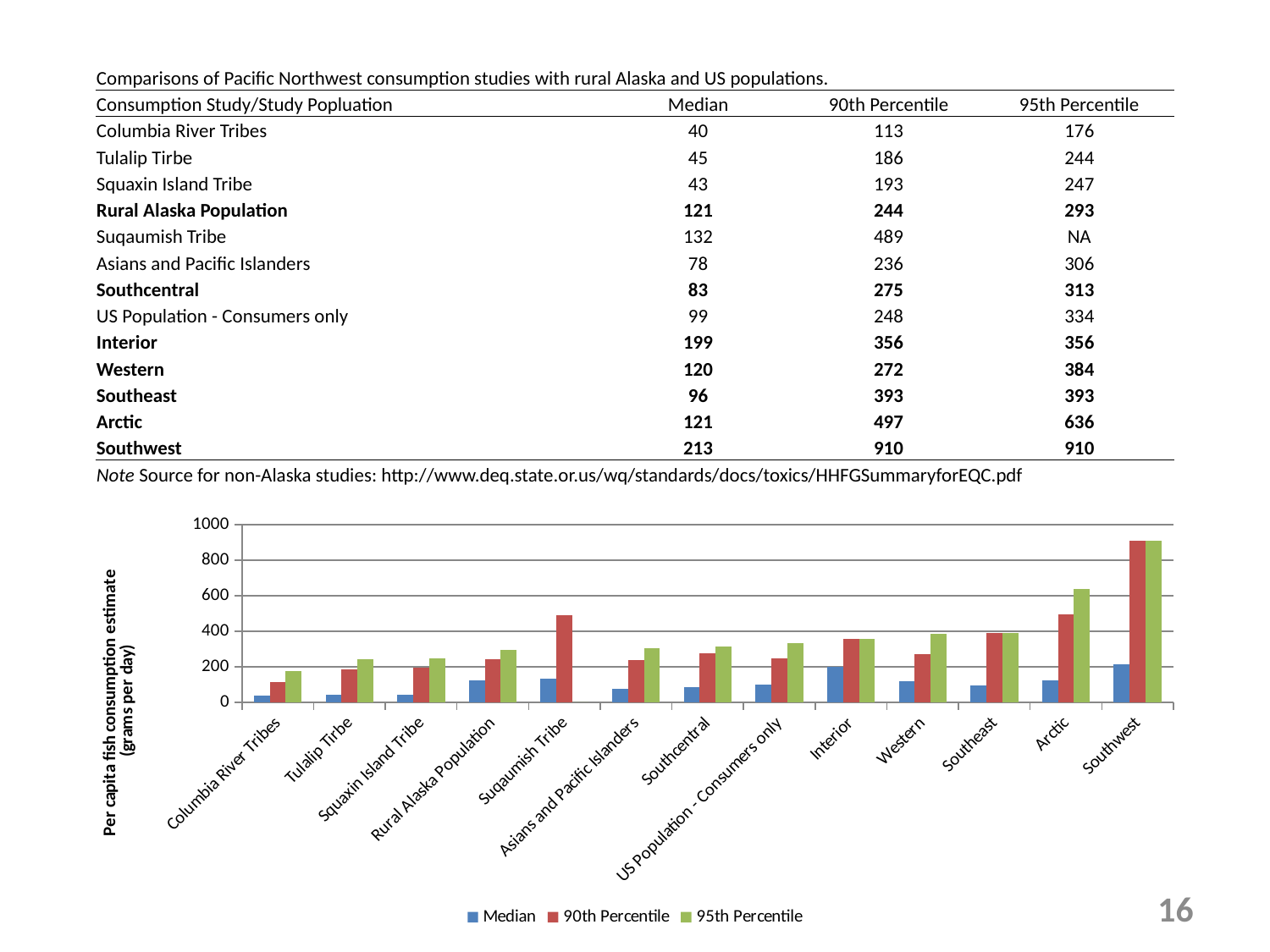

| Comparisons of Pacific Northwest consumption studies with rural Alaska and US populations. |  |  |  |
| --- | --- | --- | --- |
| Consumption Study/Study Popluation | Median | 90th Percentile | 95th Percentile |
| Columbia River Tribes | 40 | 113 | 176 |
| Tulalip Tirbe | 45 | 186 | 244 |
| Squaxin Island Tribe | 43 | 193 | 247 |
| Rural Alaska Population | 121 | 244 | 293 |
| Suqaumish Tribe | 132 | 489 | NA |
| Asians and Pacific Islanders | 78 | 236 | 306 |
| Southcentral | 83 | 275 | 313 |
| US Population - Consumers only | 99 | 248 | 334 |
| Interior | 199 | 356 | 356 |
| Western | 120 | 272 | 384 |
| Southeast | 96 | 393 | 393 |
| Arctic | 121 | 497 | 636 |
| Southwest | 213 | 910 | 910 |
| Note Source for non-Alaska studies: http://www.deq.state.or.us/wq/standards/docs/toxics/HHFGSummaryforEQC.pdf |  |  |  |

### Chart

| Category | Median | 90th Percentile | 95th Percentile |
|---|---|---|---|
| Columbia River Tribes | 40.0 | 113.0 | 176.0 |
| Tulalip Tirbe | 45.0 | 186.0 | 244.0 |
| Squaxin Island Tribe | 43.0 | 193.0 | 247.0 |
| Rural Alaska Population | 121.35 | 244.44 | 293.2 |
| Suqaumish Tribe | 132.0 | 489.0 | 0.0 |
| Asians and Pacific Islanders | 78.0 | 236.0 | 306.0 |
| Southcentral | 83.23 | 275.45 | 313.36 |
| US Population - Consumers only | 99.0 | 248.0 | 334.0 |
| Interior | 198.6 | 356.0 | 356.0 |
| Western | 120.31 | 271.94 | 383.83 |
| Southeast | 95.73 | 392.79 | 392.79 |
| Arctic | 121.35 | 497.24 | 635.83 |
| Southwest | 213.39 | 910.26 | 910.26 |
16